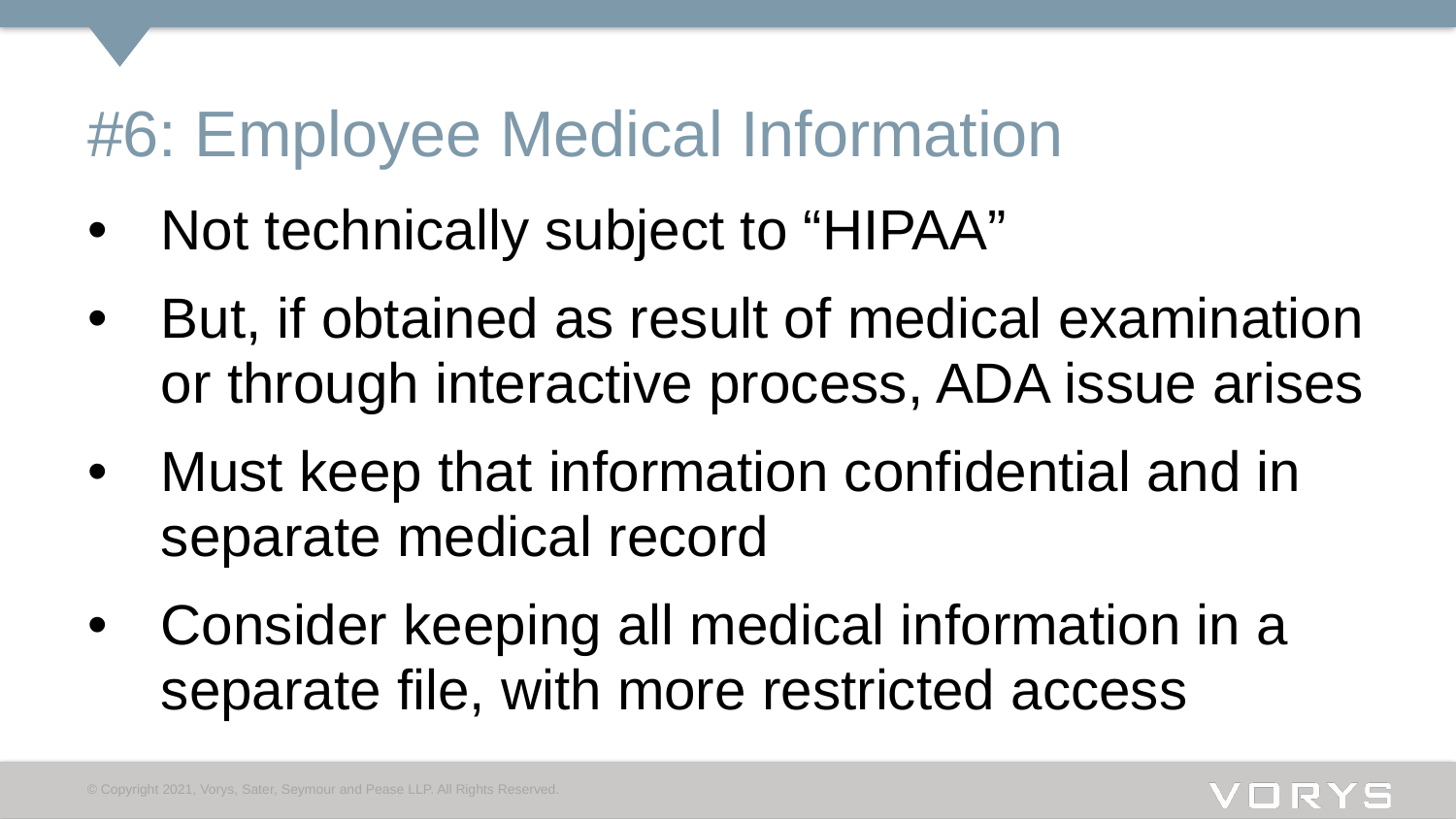

# #6: Employee Medical Information
Not technically subject to “HIPAA”
But, if obtained as result of medical examination or through interactive process, ADA issue arises
Must keep that information confidential and in separate medical record
Consider keeping all medical information in a separate file, with more restricted access